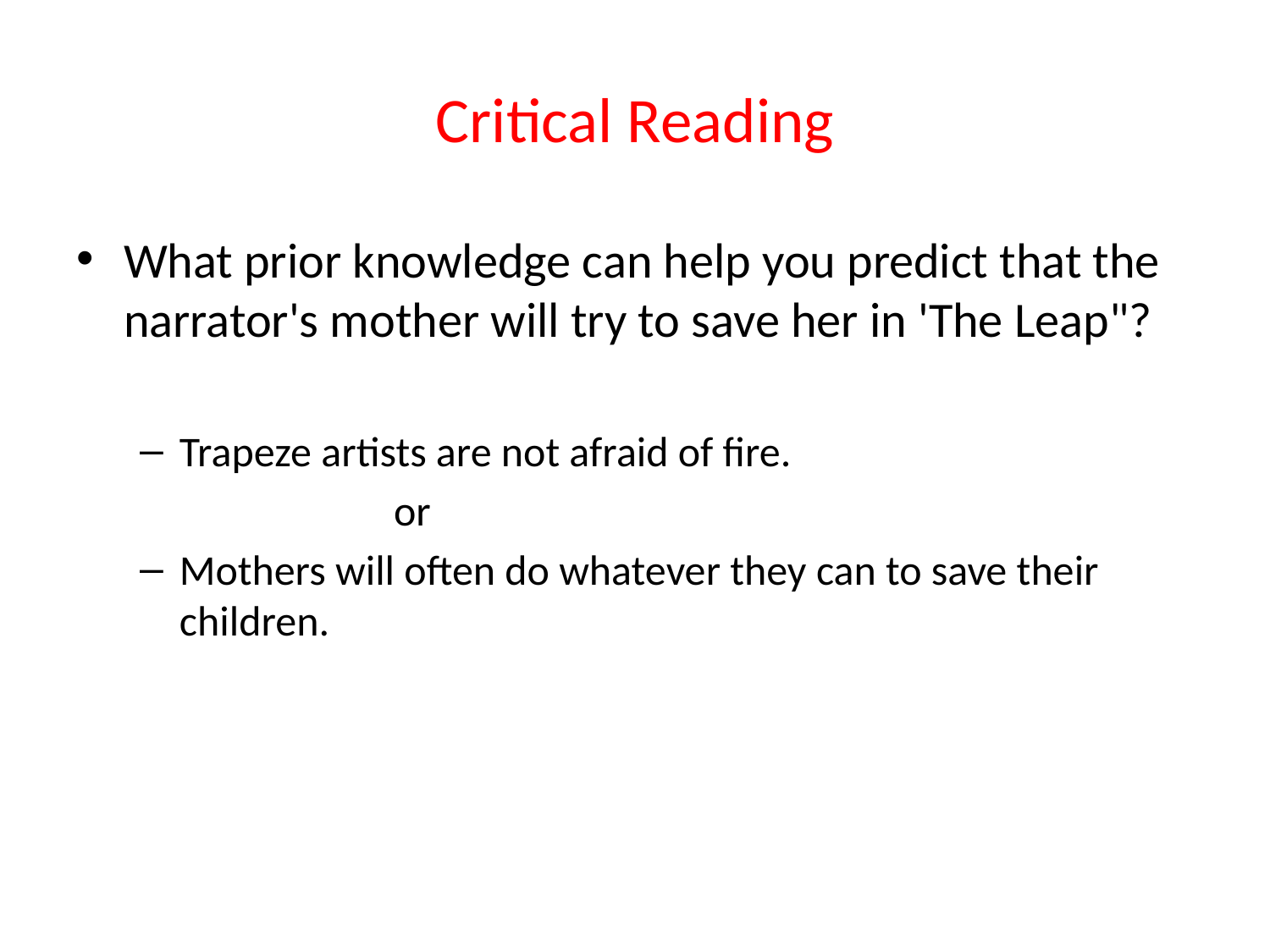

# Critical Reading
What prior knowledge can help you predict that the narrator's mother will try to save her in 'The Leap"?

Trapeze artists are not afraid of fire.
		or
Mothers will often do whatever they can to save their children.